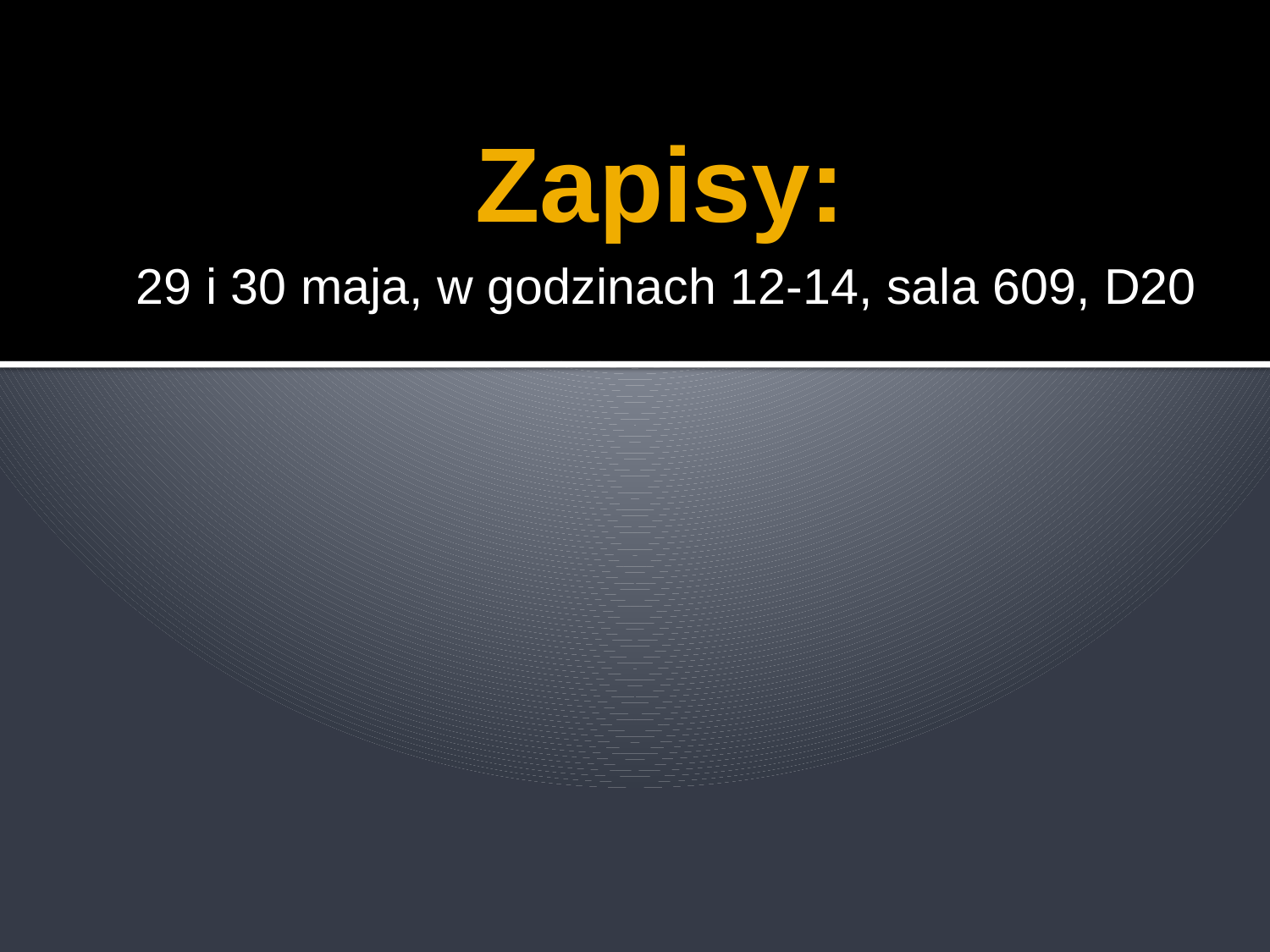

# Zapisy:
29 i 30 maja, w godzinach 12-14, sala 609, D20